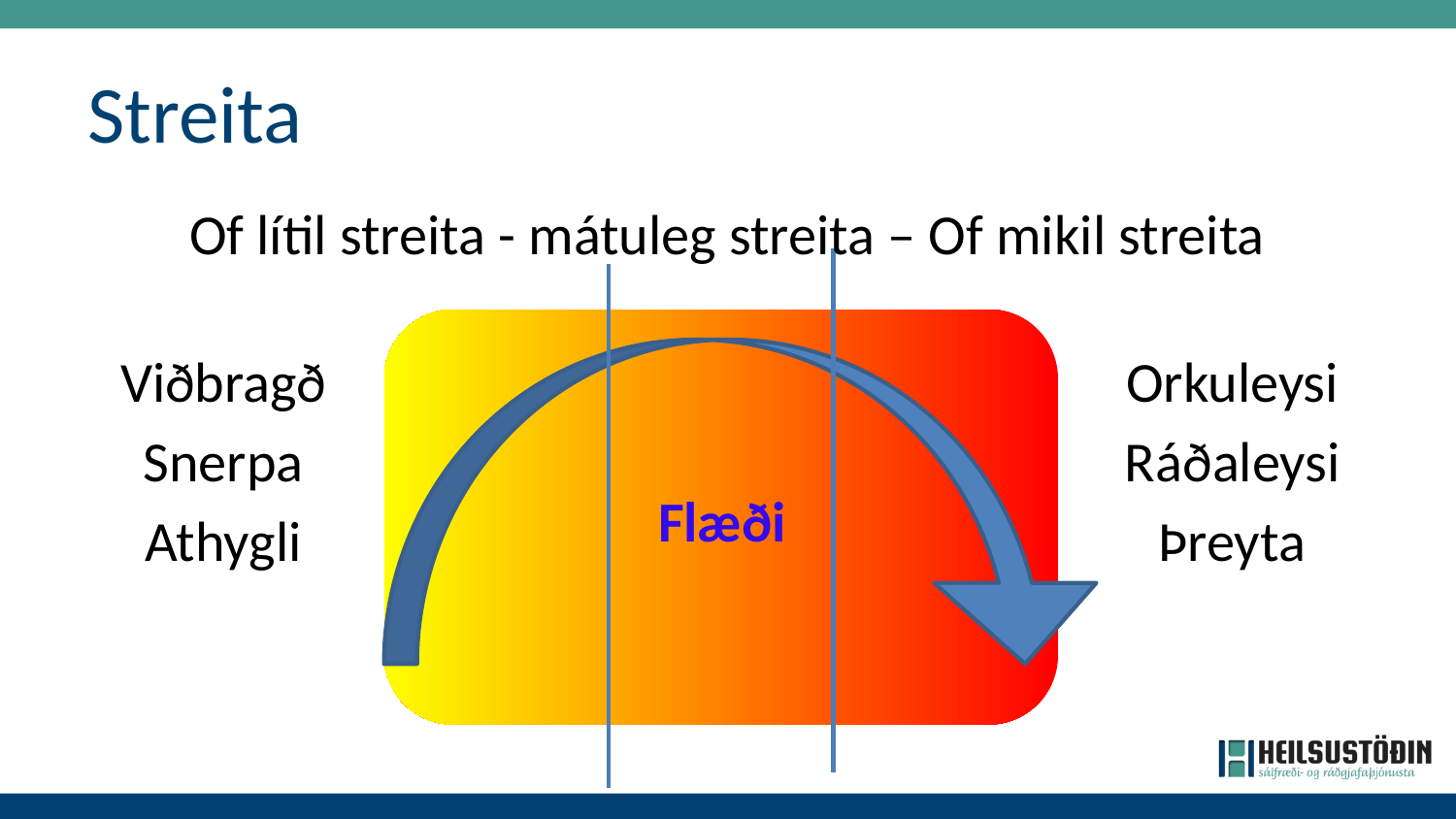

# Streita
Of lítil streita - mátuleg streita – Of mikil streita

Viðbragð
Snerpa
Athygli
Orkuleysi
Ráðaleysi
Þreyta

Flæði